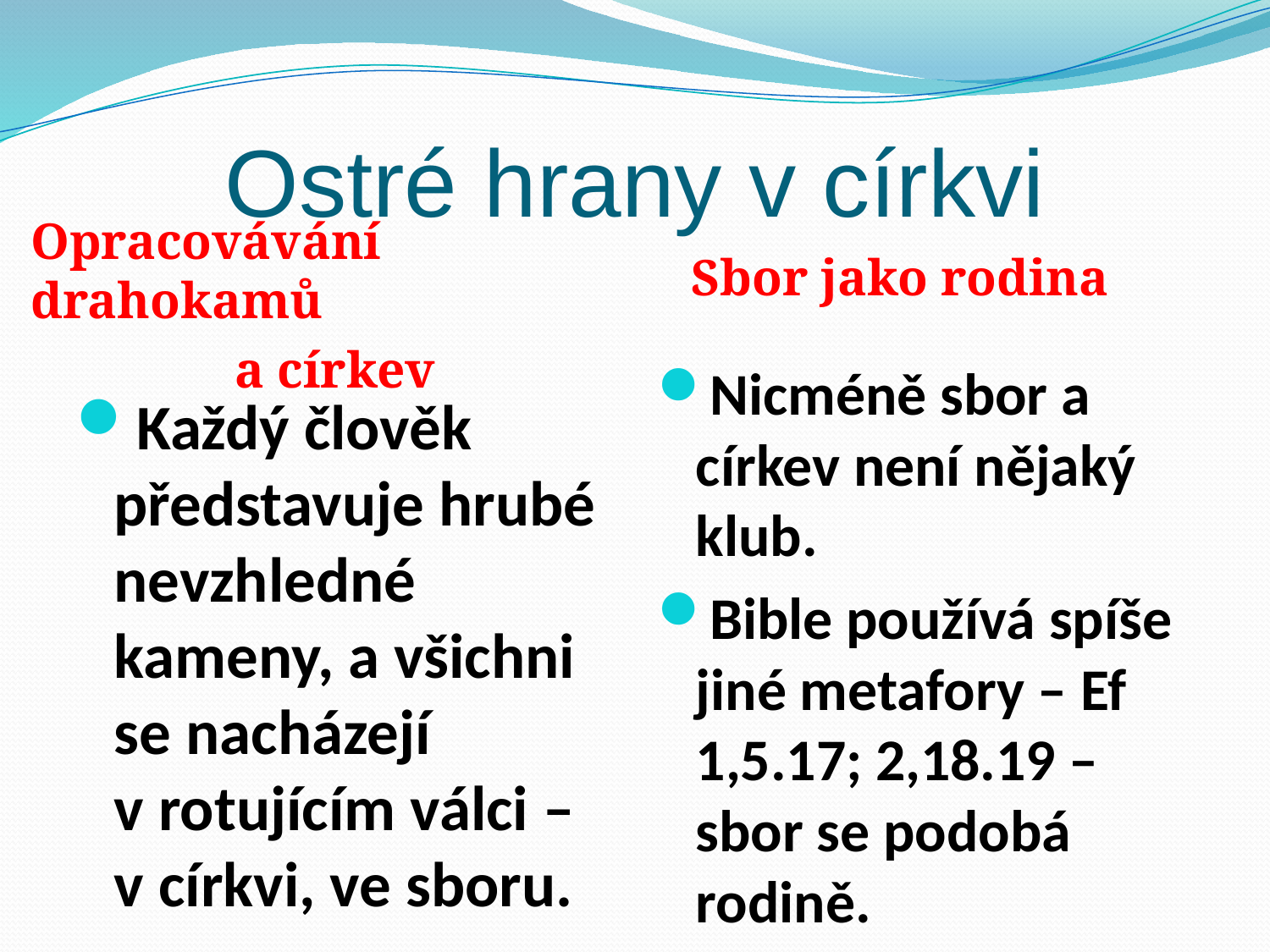

# Ostré hrany v církvi
Sbor jako rodina

Opracovávání drahokamů
a církev

Nicméně sbor a církev není nějaký klub.
Bible používá spíše jiné metafory – Ef 1,5.17; 2,18.19 – sbor se podobá rodině.

Každý člověk představuje hrubé nevzhledné kameny, a všichni se nacházejí v rotujícím válci – v církvi, ve sboru.